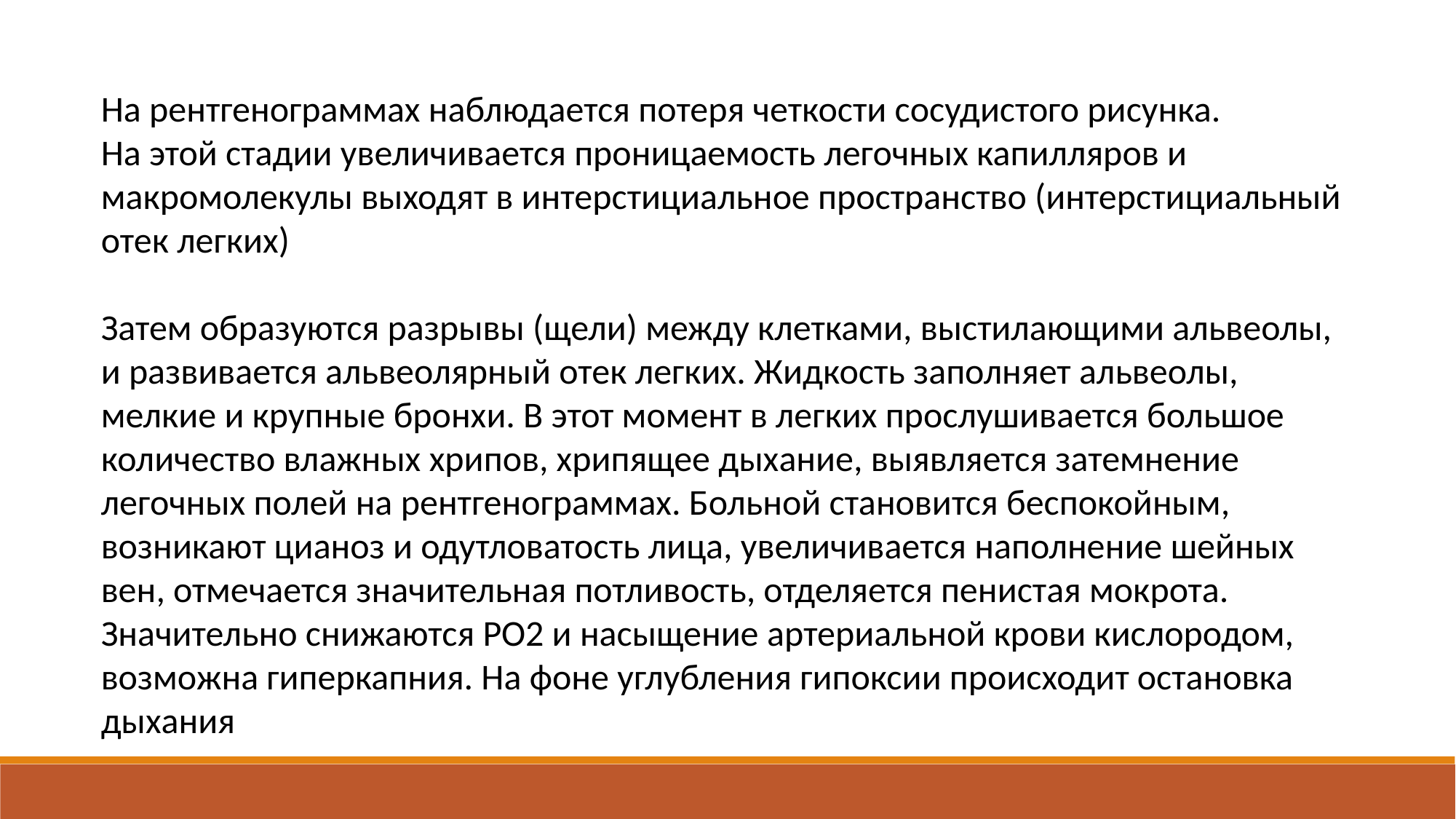

На рентгенограммах наблюдается потеря четкости сосудистого рисунка.
На этой стадии увеличивается проницаемость легочных капилляров и макромолекулы выходят в интерстициальное пространство (интерстициальный отек легких)

Затем образуются разрывы (щели) между клетками, выстилающими альвеолы, и развивается альвеолярный отек легких. Жидкость заполняет альвеолы, мелкие и крупные бронхи. В этот момент в легких прослушивается большое количество влажных хрипов, хрипящее дыхание, выявляется затемнение легочных полей на рентгенограммах. Больной становится беспокойным, возникают цианоз и одутловатость лица, увеличивается наполнение шейных вен, отмечается значительная потливость, отделяется пенистая мокрота. Значительно снижаются РО2 и насыщение артериальной крови кислородом, возможна гиперкапния. На фоне углубления гипоксии происходит остановка дыхания